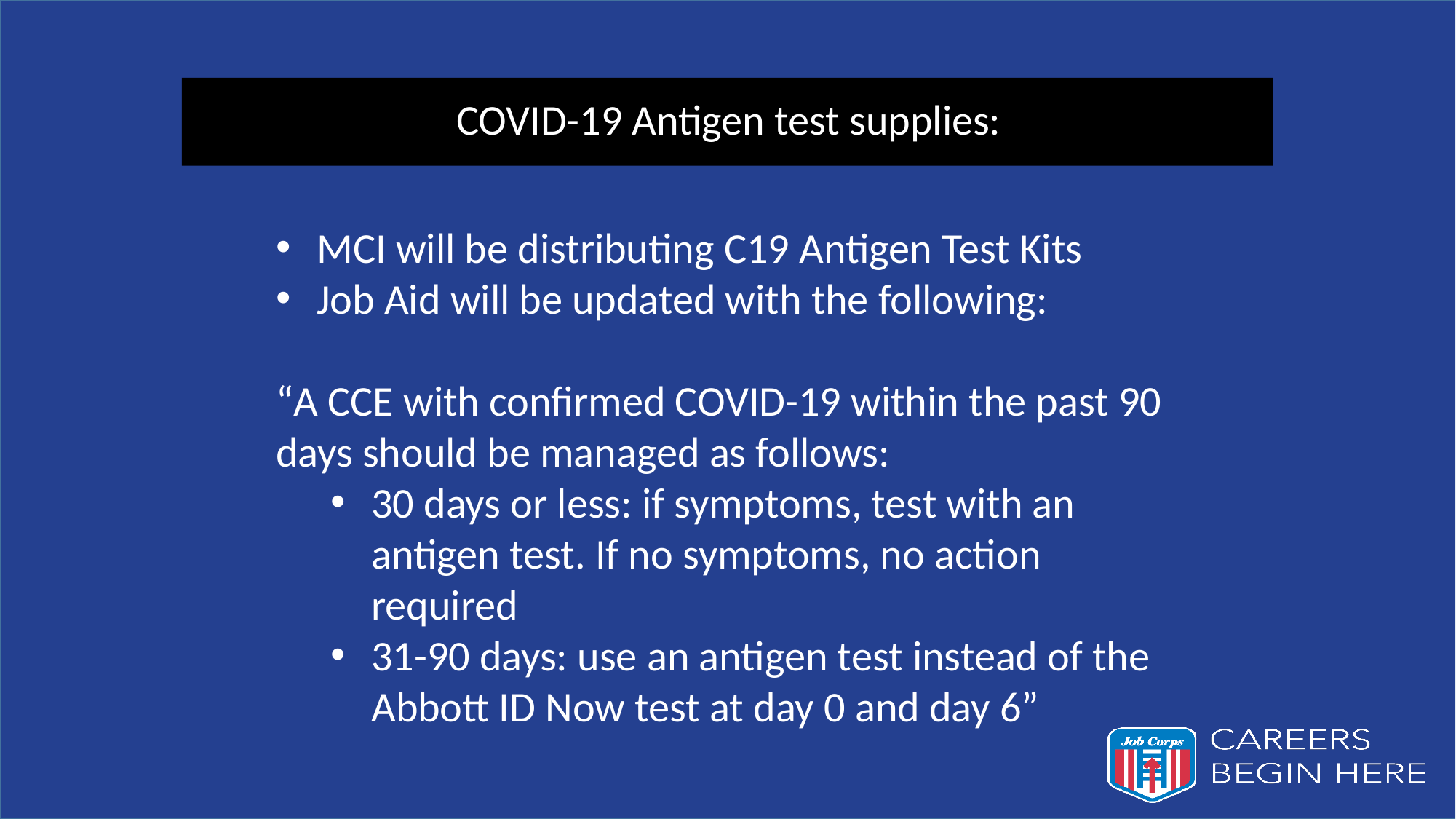

# COVID-19 Antigen test supplies:

MCI will be distributing C19 Antigen Test Kits
Job Aid will be updated with the following:

“A CCE with confirmed COVID-19 within the past 90 days should be managed as follows:
30 days or less: if symptoms, test with an antigen test. If no symptoms, no action required
31-90 days: use an antigen test instead of the Abbott ID Now test at day 0 and day 6”